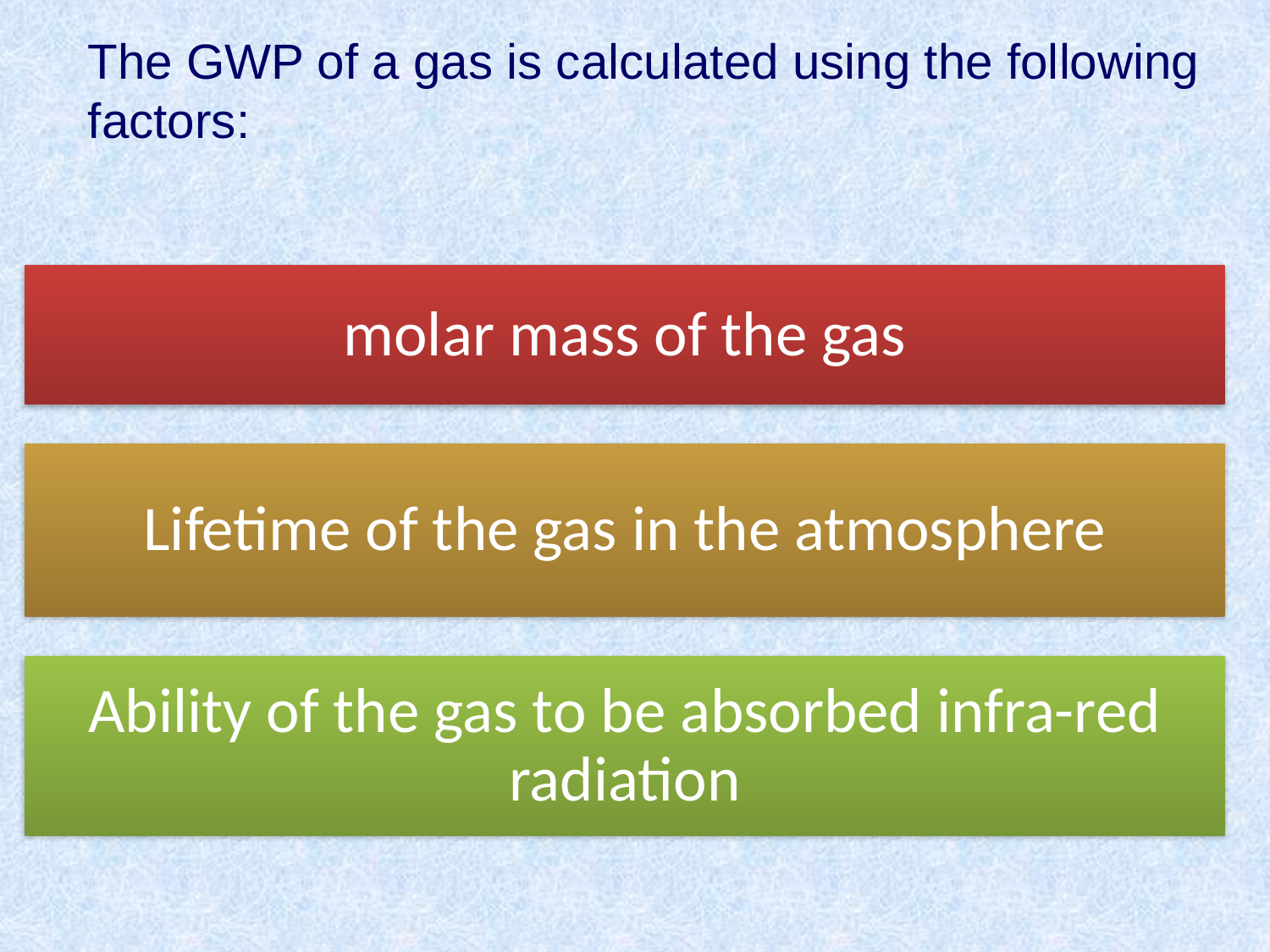

The GWP of a gas is calculated using the following factors:
molar mass of the gas
Lifetime of the gas in the atmosphere
Ability of the gas to be absorbed infra-red radiation